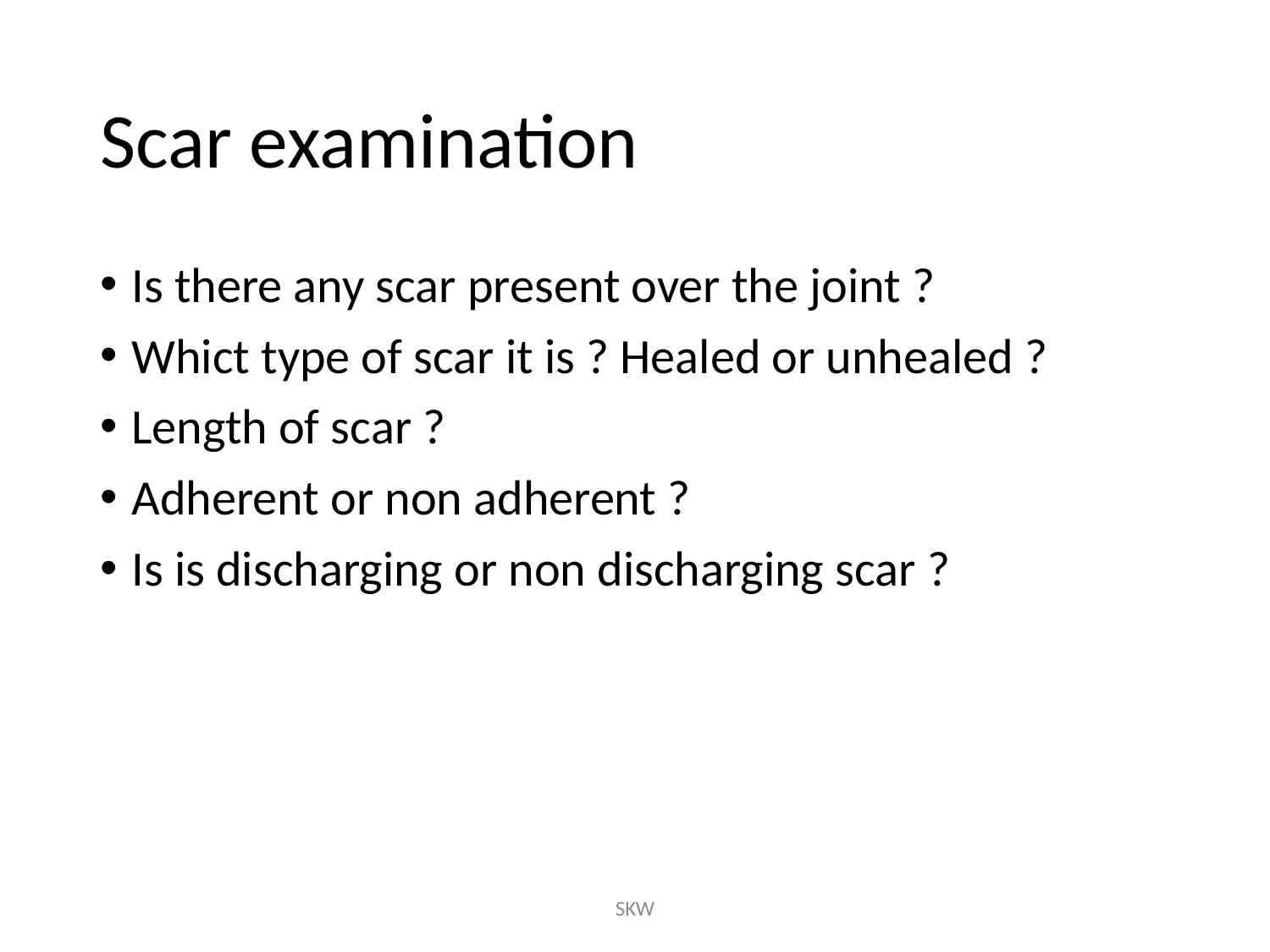

# Scar examination
Is there any scar present over the joint ?
Whict type of scar it is ? Healed or unhealed ?
Length of scar ?
Adherent or non adherent ?
Is is discharging or non discharging scar ?

SKW
23